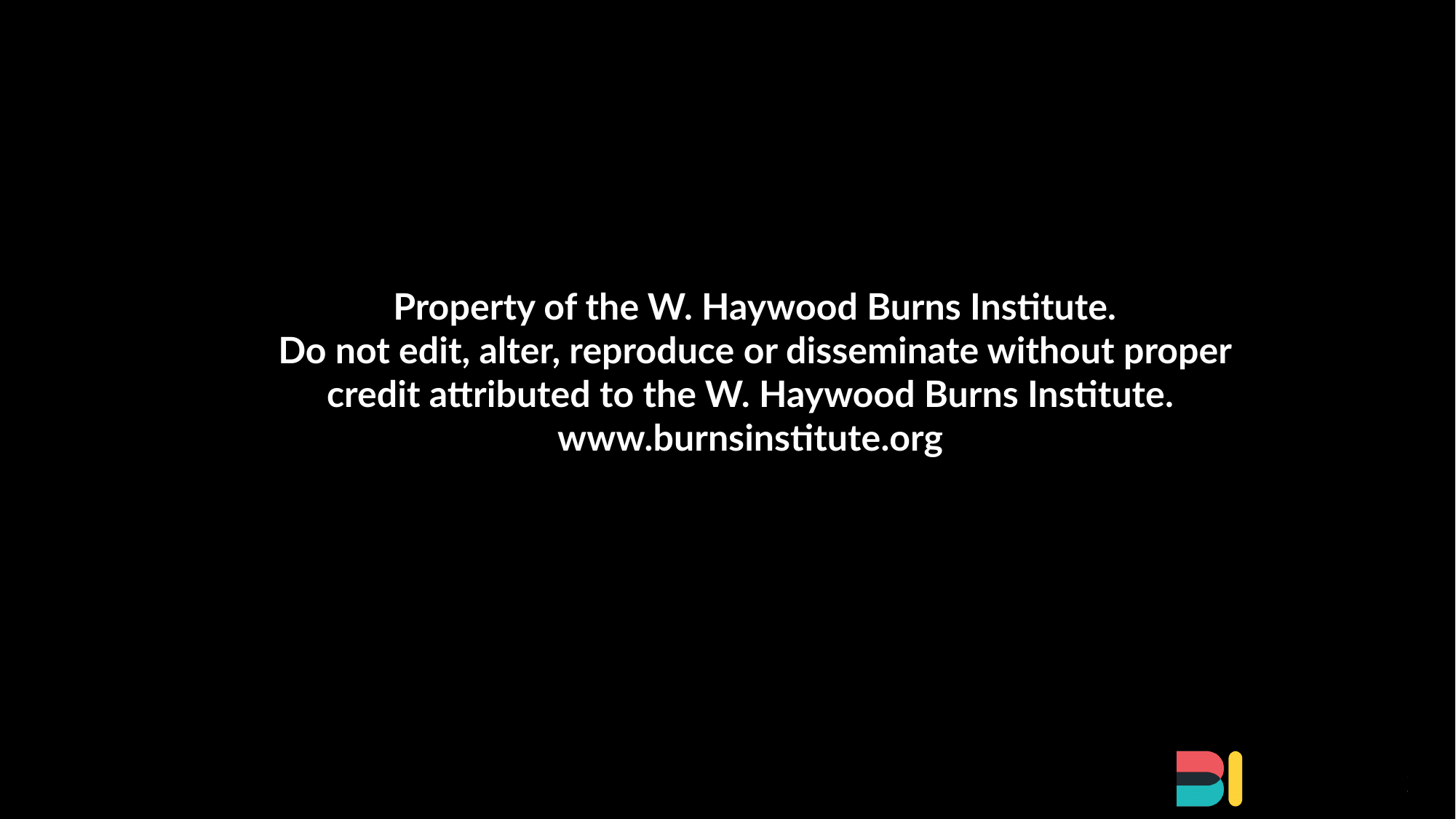

Property of the W. Haywood Burns Institute.
Do not edit, alter, reproduce or disseminate without proper credit attributed to the W. Haywood Burns Institute.
www.burnsinstitute.org